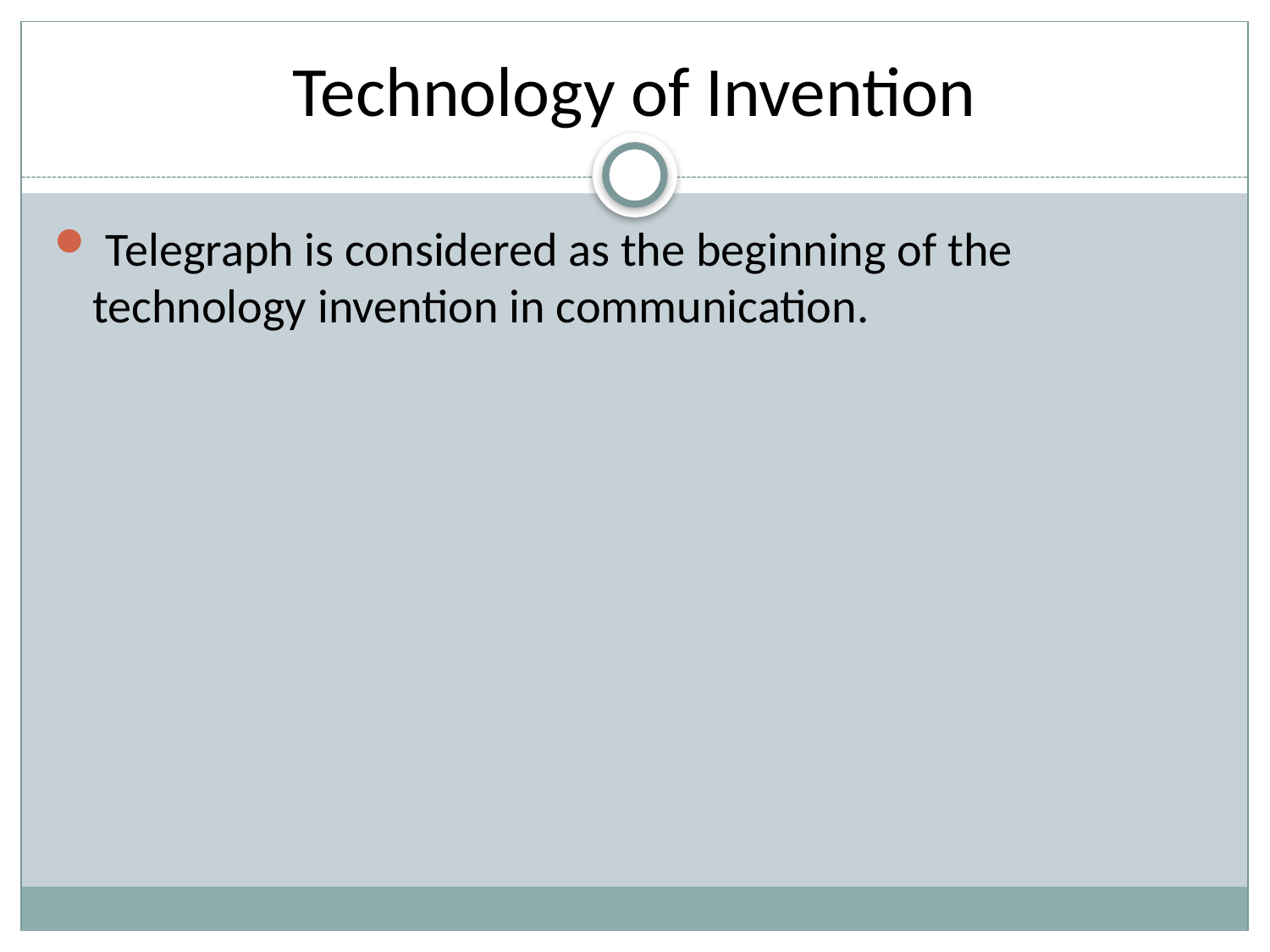

# Technology of Invention
 Telegraph is considered as the beginning of the technology invention in communication.